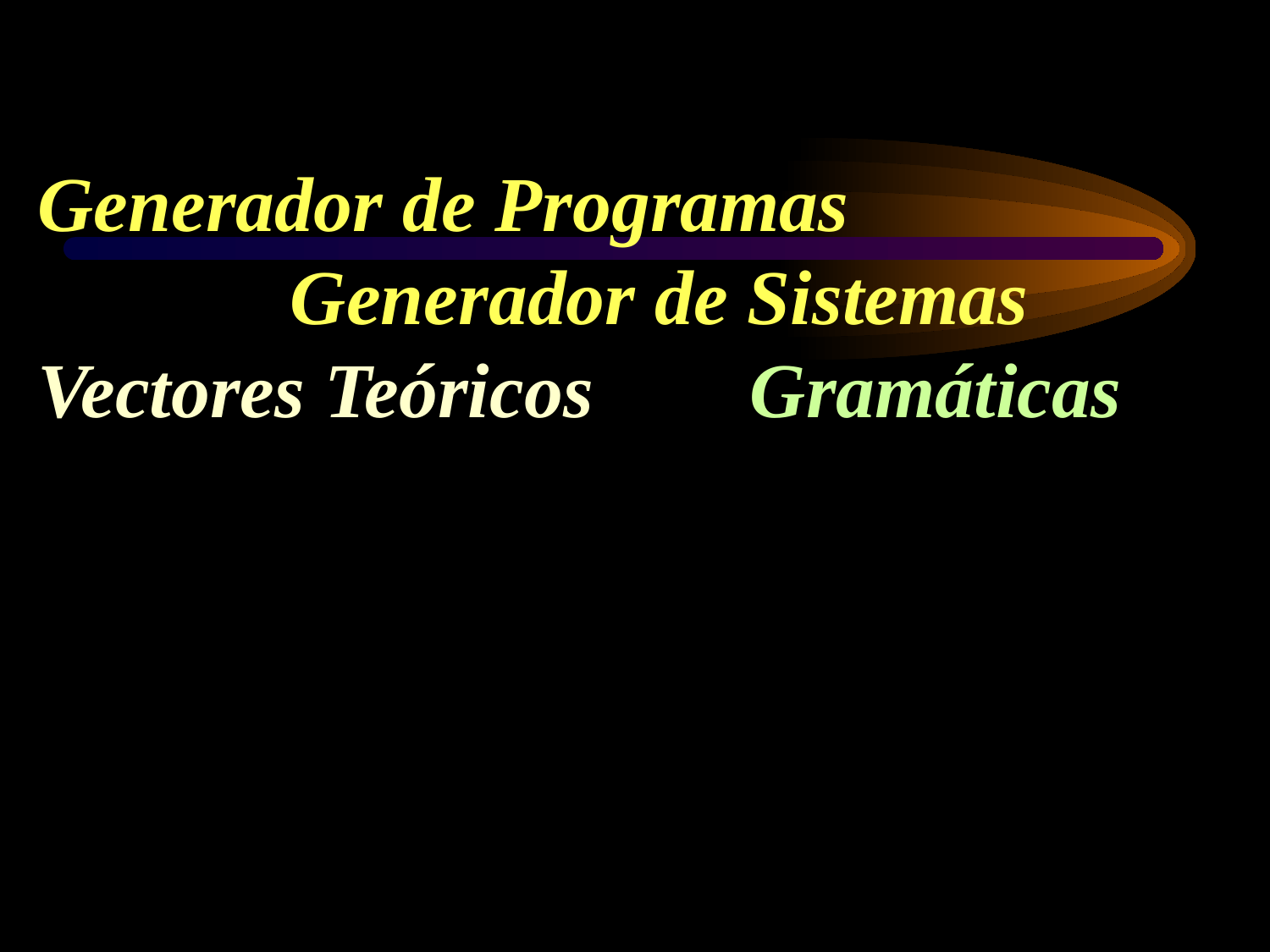

# Generador de Programas Generador de Sistemas Vectores Teóricos        Gramáticas